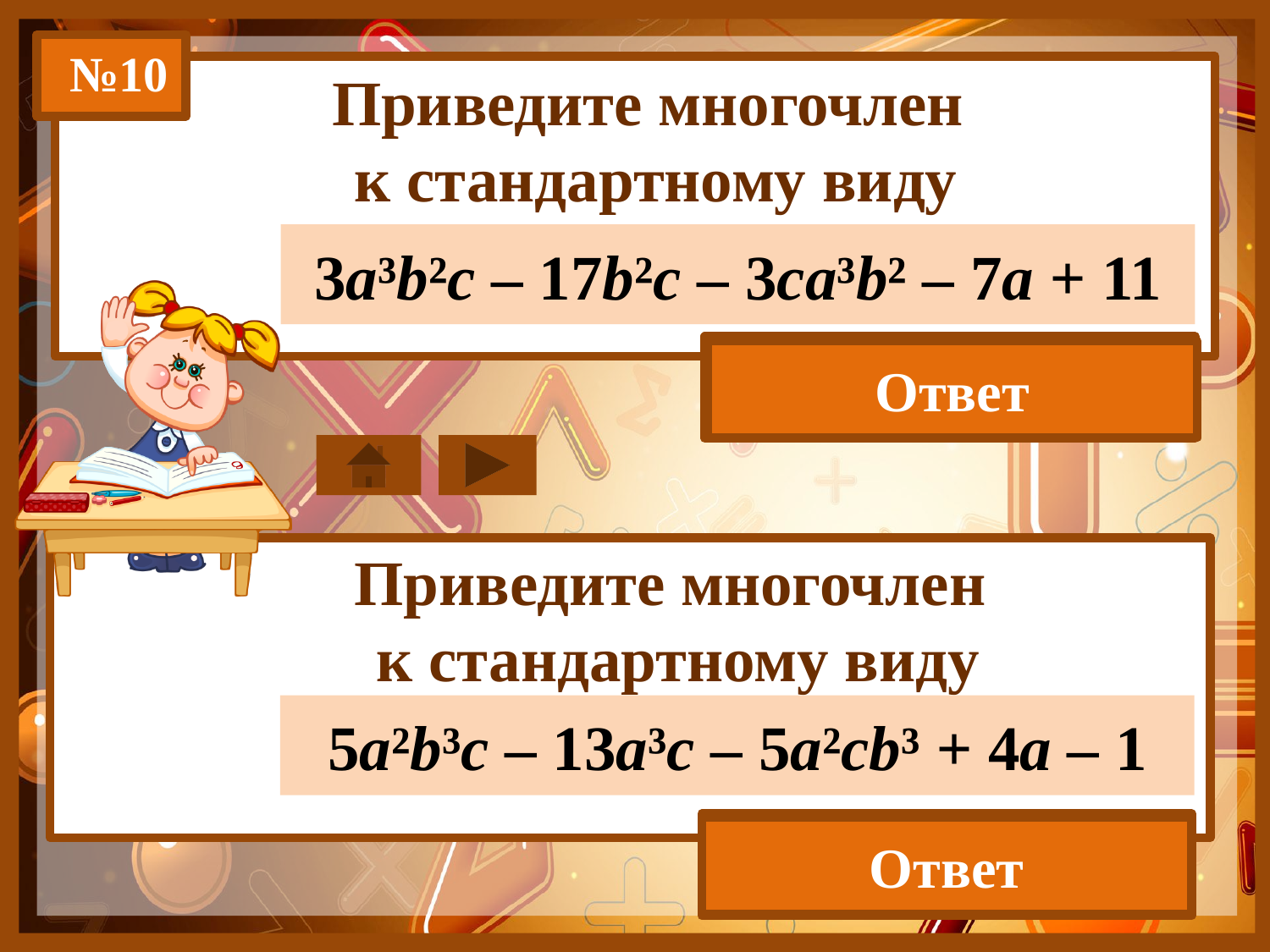

№10
Приведите многочлен
к стандартному виду
3а³b²с – 17b²с – 3cа³b² – 7а + 11
– 17b²с – 7а + 11
Ответ

Приведите многочлен
к стандартному виду
5а²b³с – 13а³с – 5а²cb³ + 4а – 1
Ответ
– 13а³с + 4а – 1